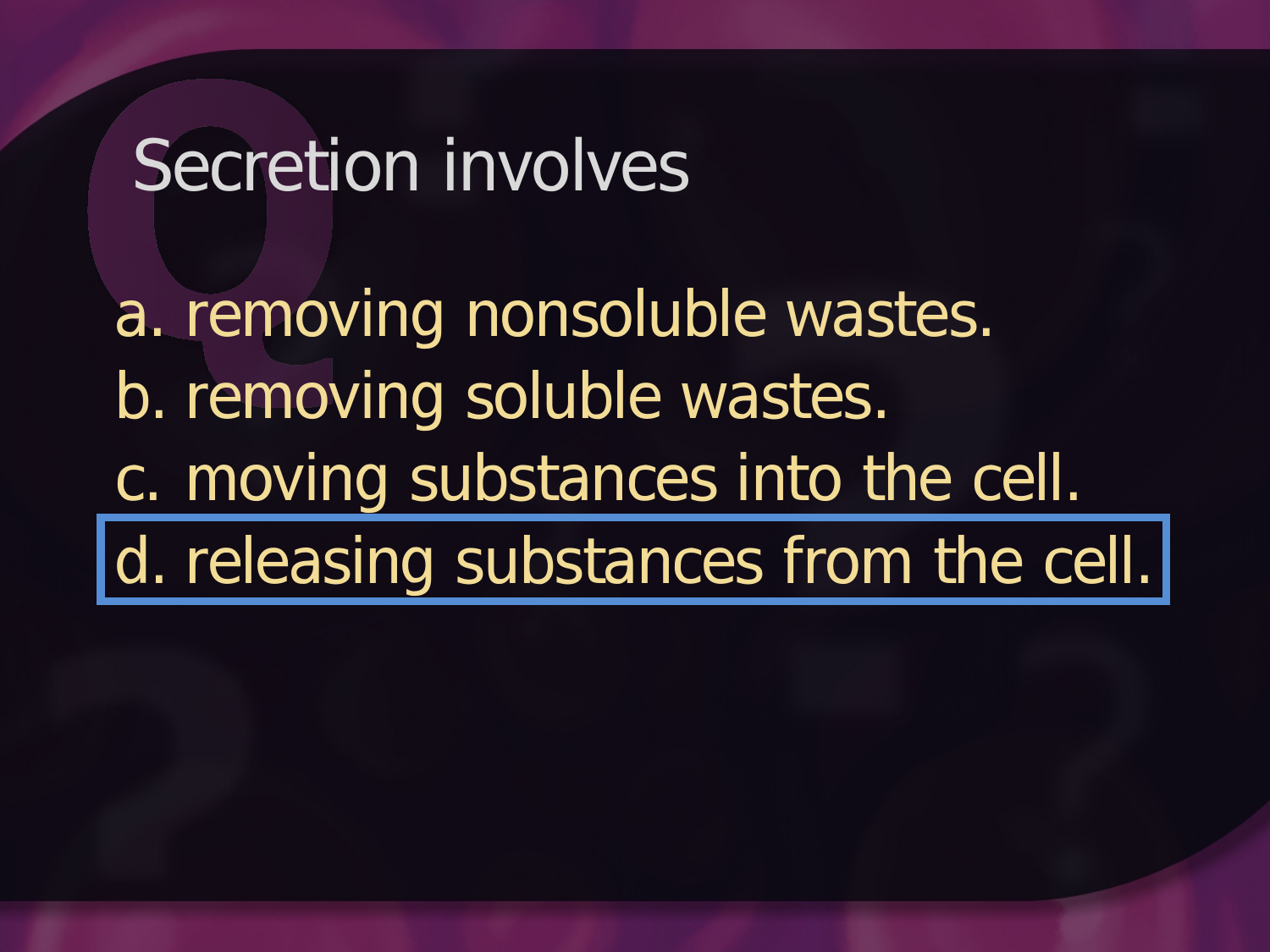

# Secretion involves
removing nonsoluble wastes.
removing soluble wastes.
moving substances into the cell.
releasing substances from the cell.